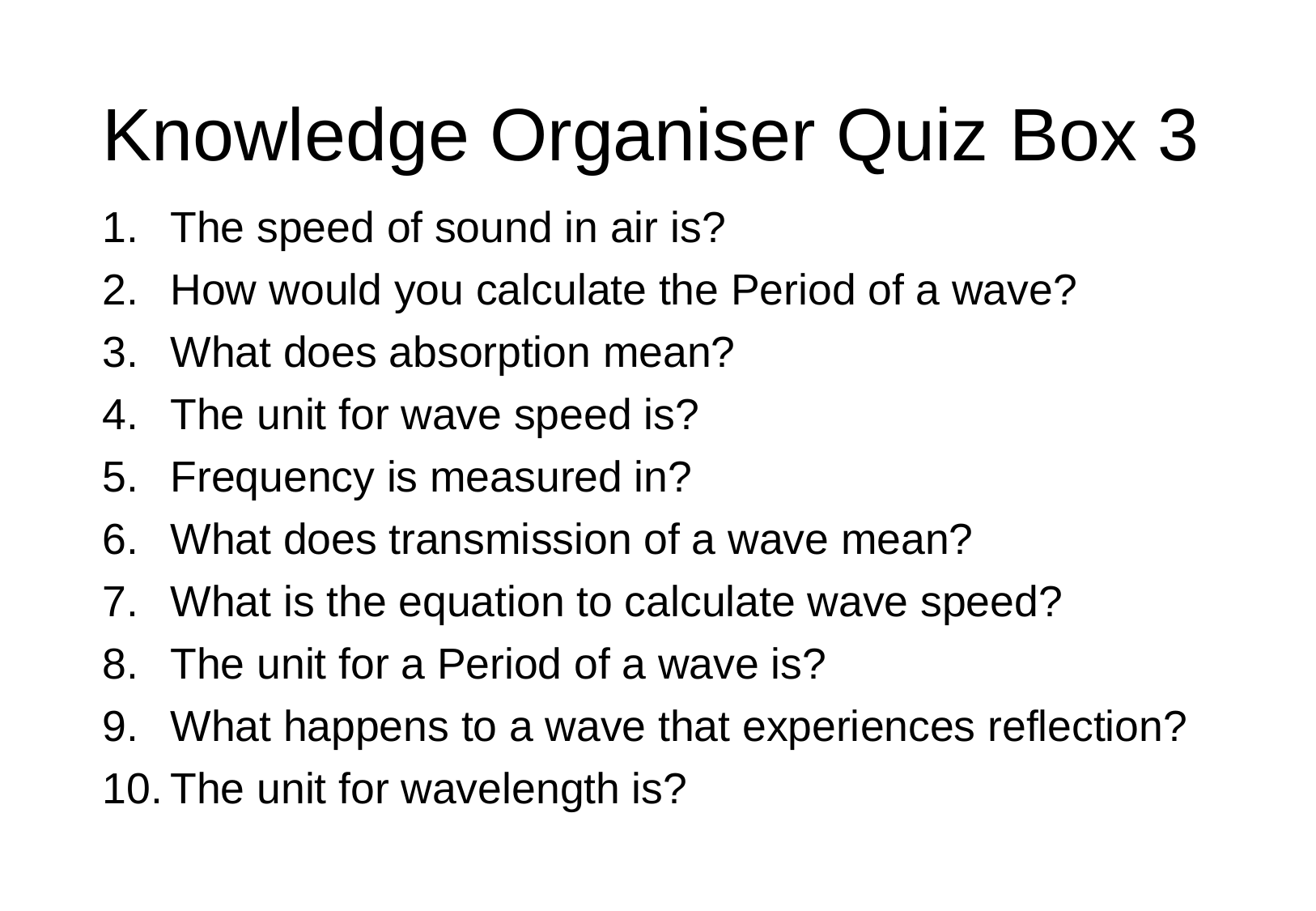

# Knowledge Organiser Quiz Box 3
The speed of sound in air is?
How would you calculate the Period of a wave?
What does absorption mean?
The unit for wave speed is?
Frequency is measured in?
What does transmission of a wave mean?
What is the equation to calculate wave speed?
The unit for a Period of a wave is?
What happens to a wave that experiences reflection?
The unit for wavelength is?